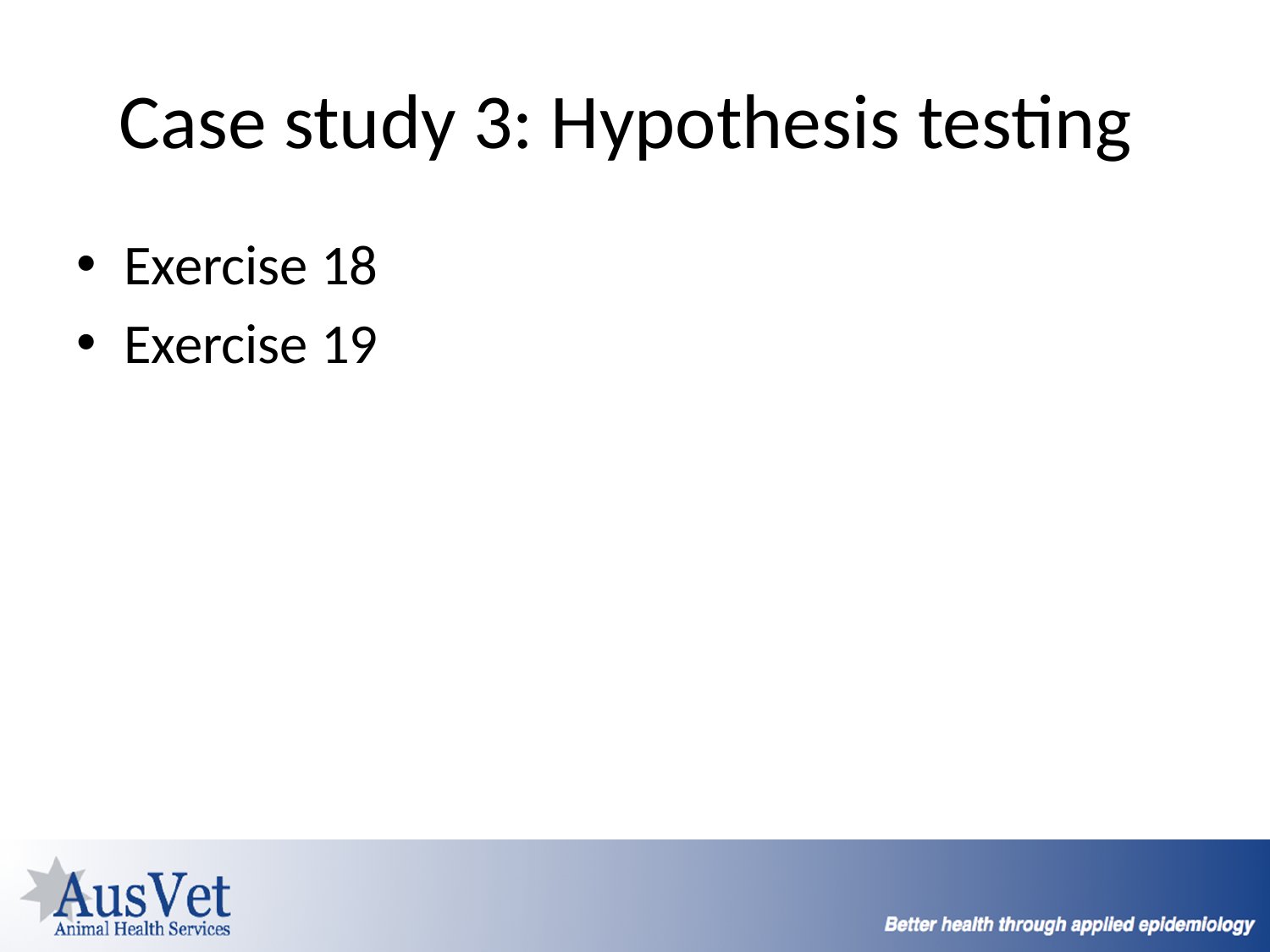

# Case study 3: Hypothesis testing
Exercise 18
Exercise 19